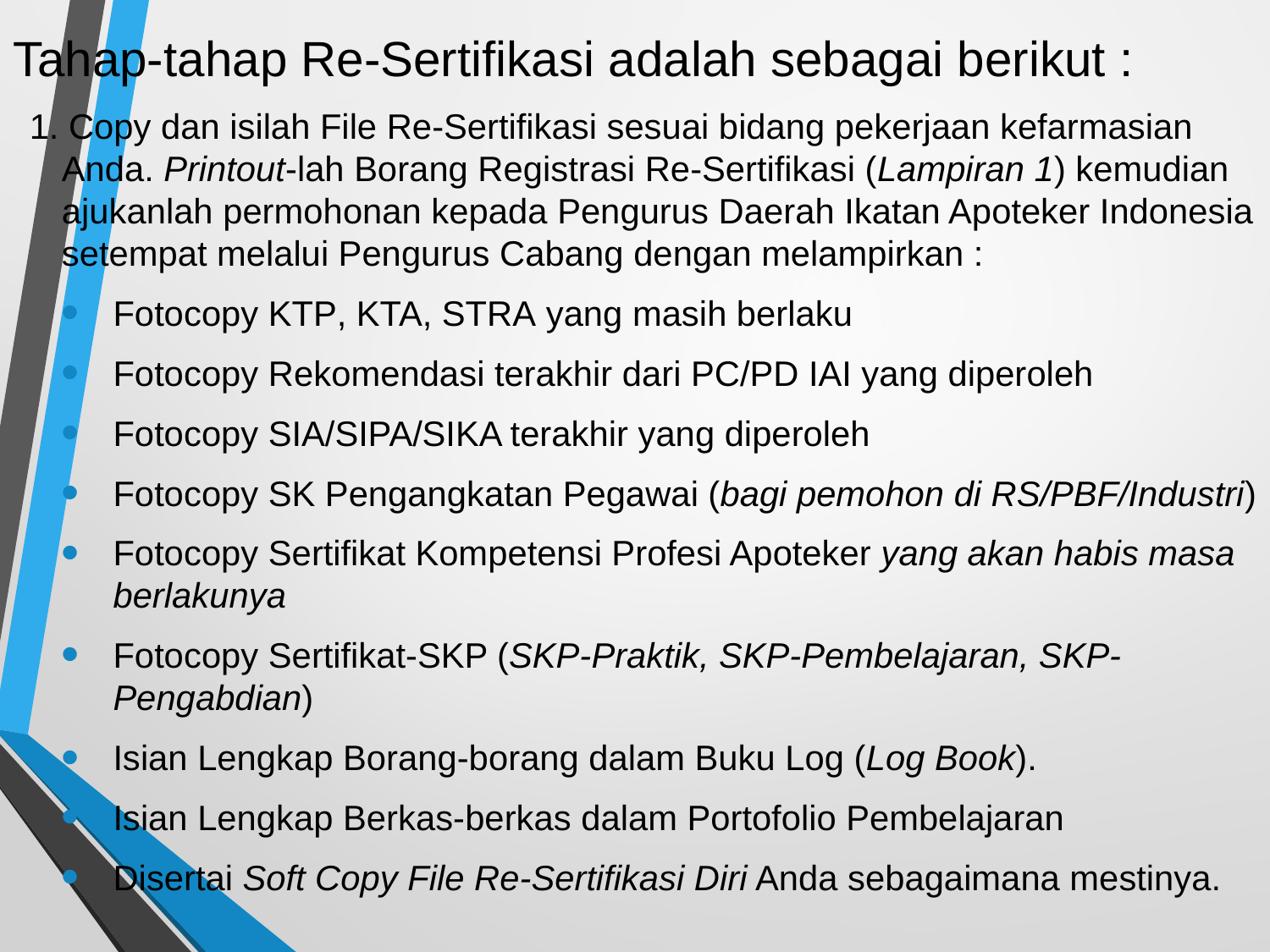

Tahap-tahap Re-Sertifikasi adalah sebagai berikut :
1. Copy dan isilah File Re-Sertifikasi sesuai bidang pekerjaan kefarmasian Anda. Printout-lah Borang Registrasi Re-Sertifikasi (Lampiran 1) kemudian ajukanlah permohonan kepada Pengurus Daerah Ikatan Apoteker Indonesia setempat melalui Pengurus Cabang dengan melampirkan :
Fotocopy KTP, KTA, STRA yang masih berlaku
Fotocopy Rekomendasi terakhir dari PC/PD IAI yang diperoleh
Fotocopy SIA/SIPA/SIKA terakhir yang diperoleh
Fotocopy SK Pengangkatan Pegawai (bagi pemohon di RS/PBF/Industri)
Fotocopy Sertifikat Kompetensi Profesi Apoteker yang akan habis masa berlakunya
Fotocopy Sertifikat-SKP (SKP-Praktik, SKP-Pembelajaran, SKP-Pengabdian)
Isian Lengkap Borang-borang dalam Buku Log (Log Book).
Isian Lengkap Berkas-berkas dalam Portofolio Pembelajaran
Disertai Soft Copy File Re-Sertifikasi Diri Anda sebagaimana mestinya.